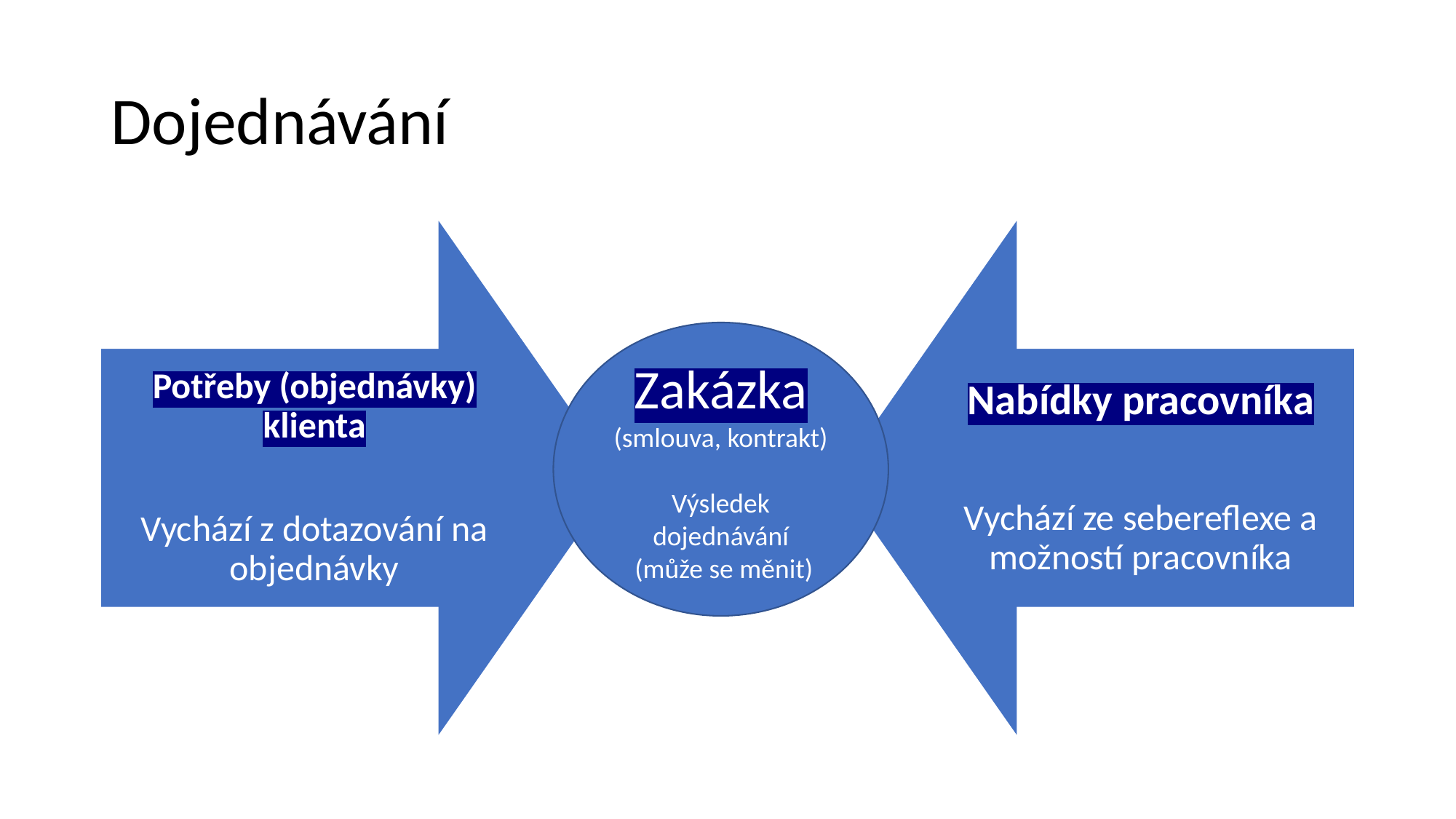

# Dojednávání
Potřeby (objednávky) klienta

Vychází z dotazování na objednávky
Nabídky pracovníka

Vychází ze sebereflexe a možností pracovníka
Zakázka
(smlouva, kontrakt)

Výsledek dojednávání
 (může se měnit)